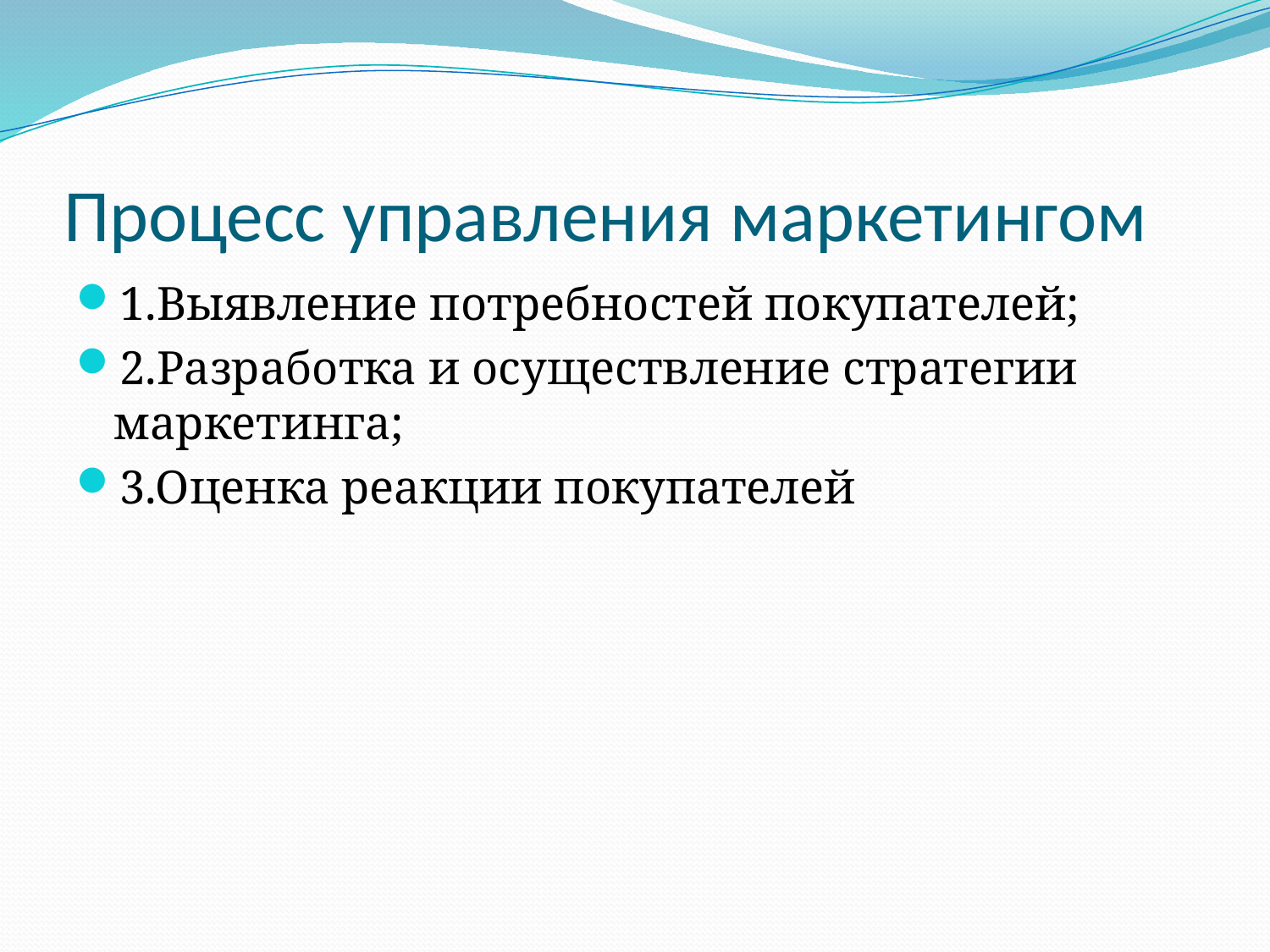

# Процесс управления маркетингом
1.Выявление потребностей покупателей;
2.Разработка и осуществление стратегии маркетинга;
3.Оценка реакции покупателей